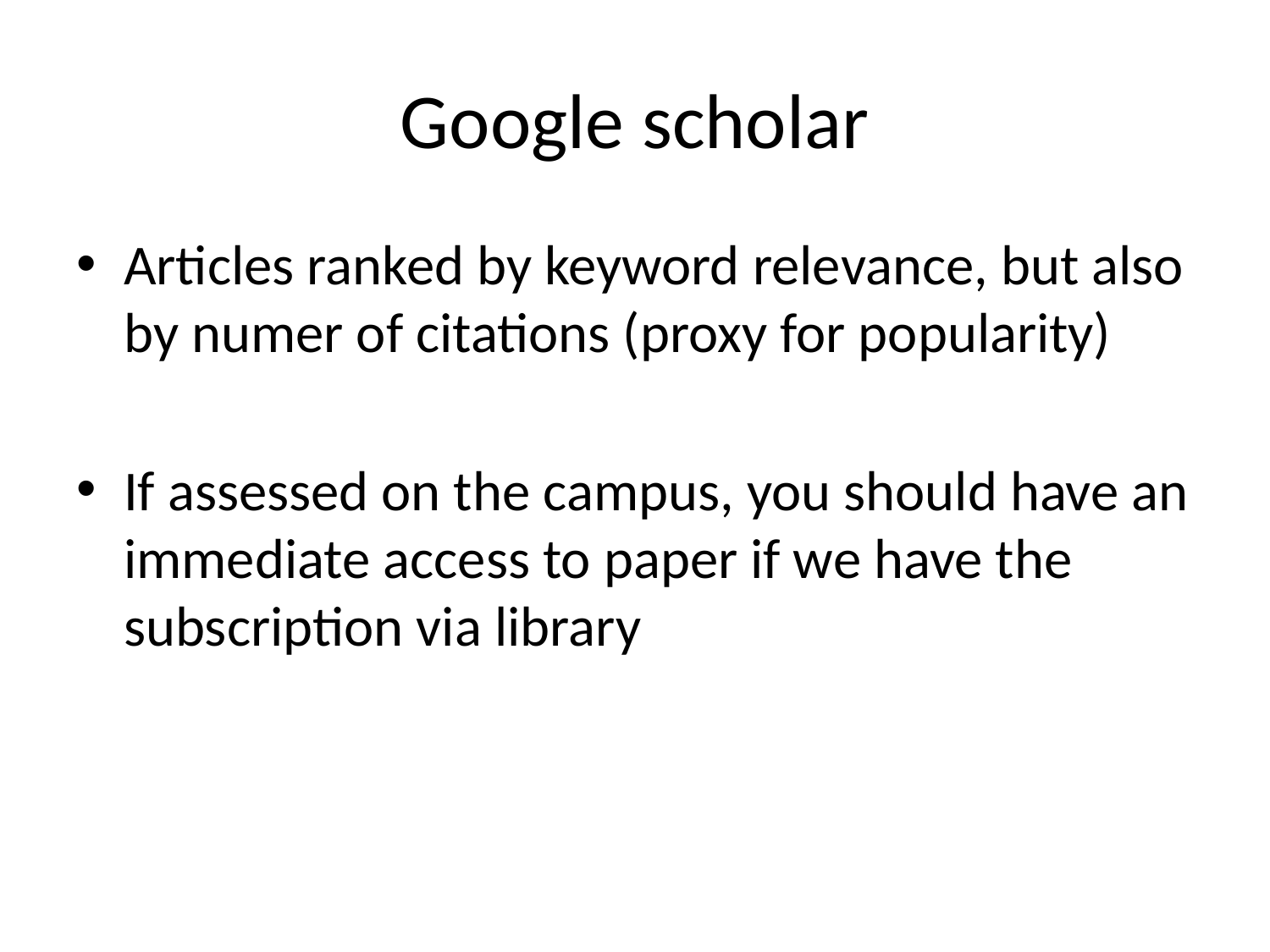

# Google scholar
Articles ranked by keyword relevance, but also by numer of citations (proxy for popularity)

If assessed on the campus, you should have an immediate access to paper if we have the subscription via library